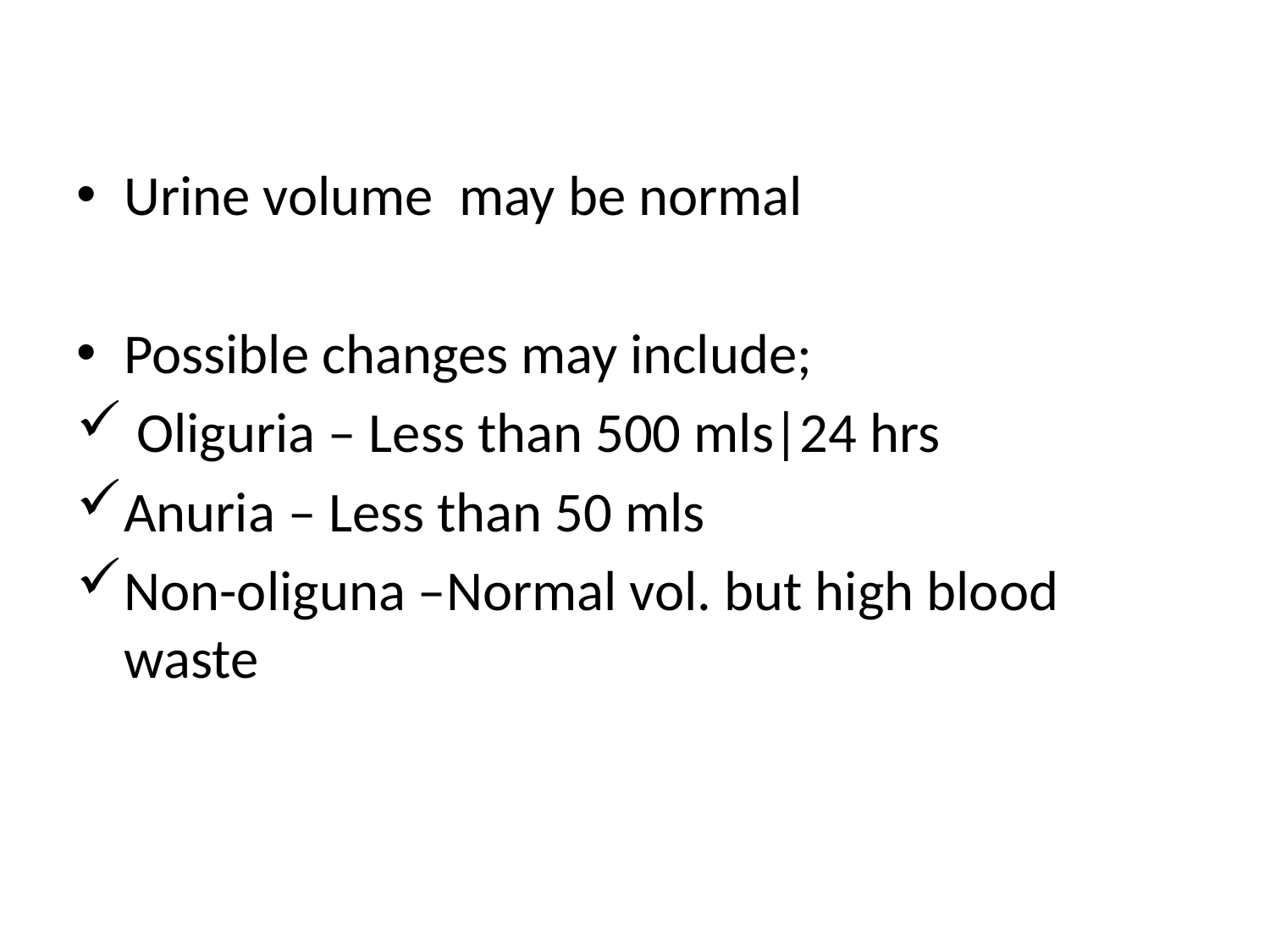

#

Urine volume  may be normal

Possible changes may include;
 Oliguria – Less than 500 mls|24 hrs
Anuria – Less than 50 mls
Non-oliguna –Normal vol. but high blood waste